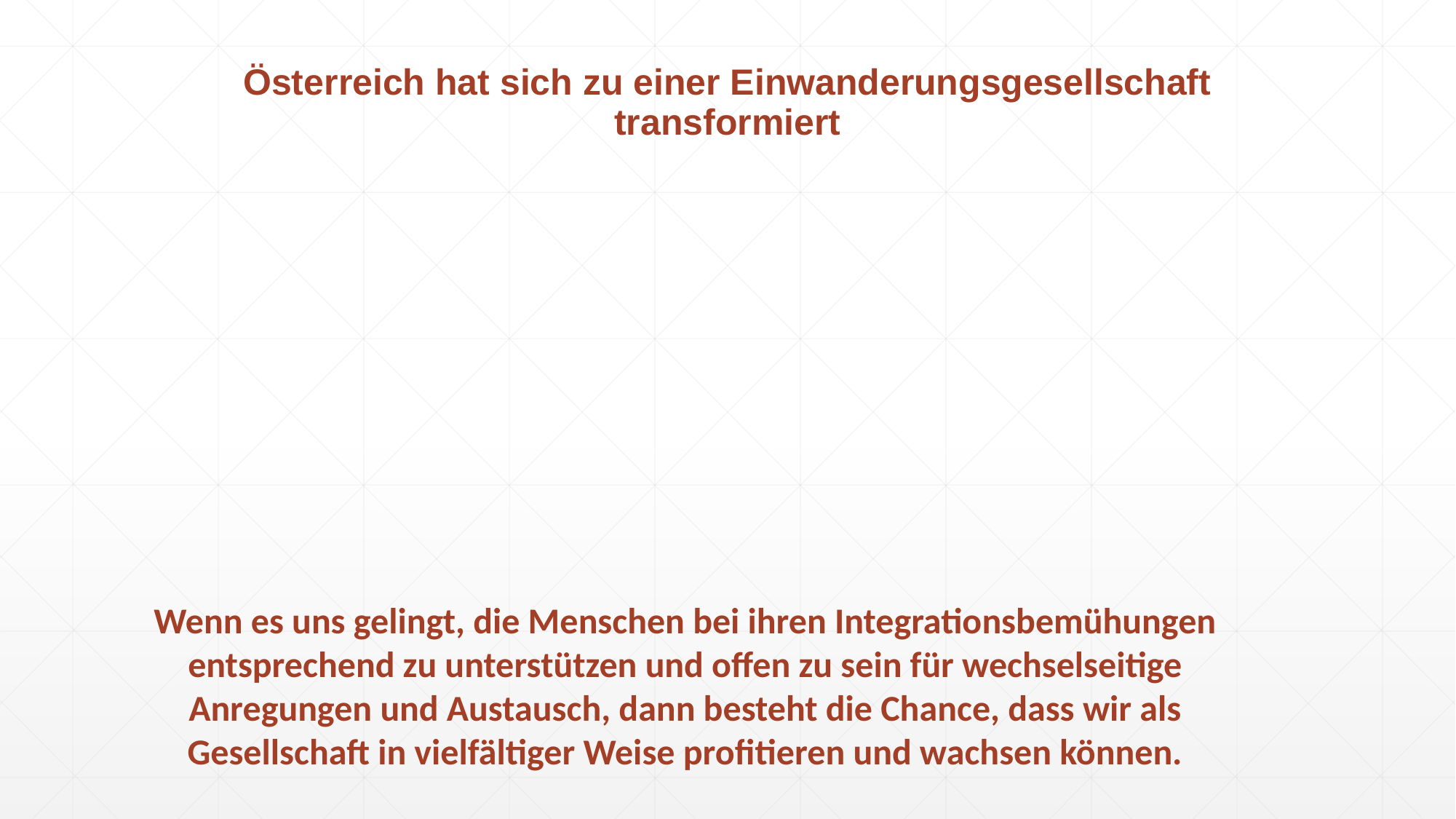

Österreich hat sich zu einer Einwanderungsgesellschaft transformiert
Wenn es uns gelingt, die Menschen bei ihren Integrationsbemühungen entsprechend zu unterstützen und offen zu sein für wechselseitige Anregungen und Austausch, dann besteht die Chance, dass wir als Gesellschaft in vielfältiger Weise profitieren und wachsen können.